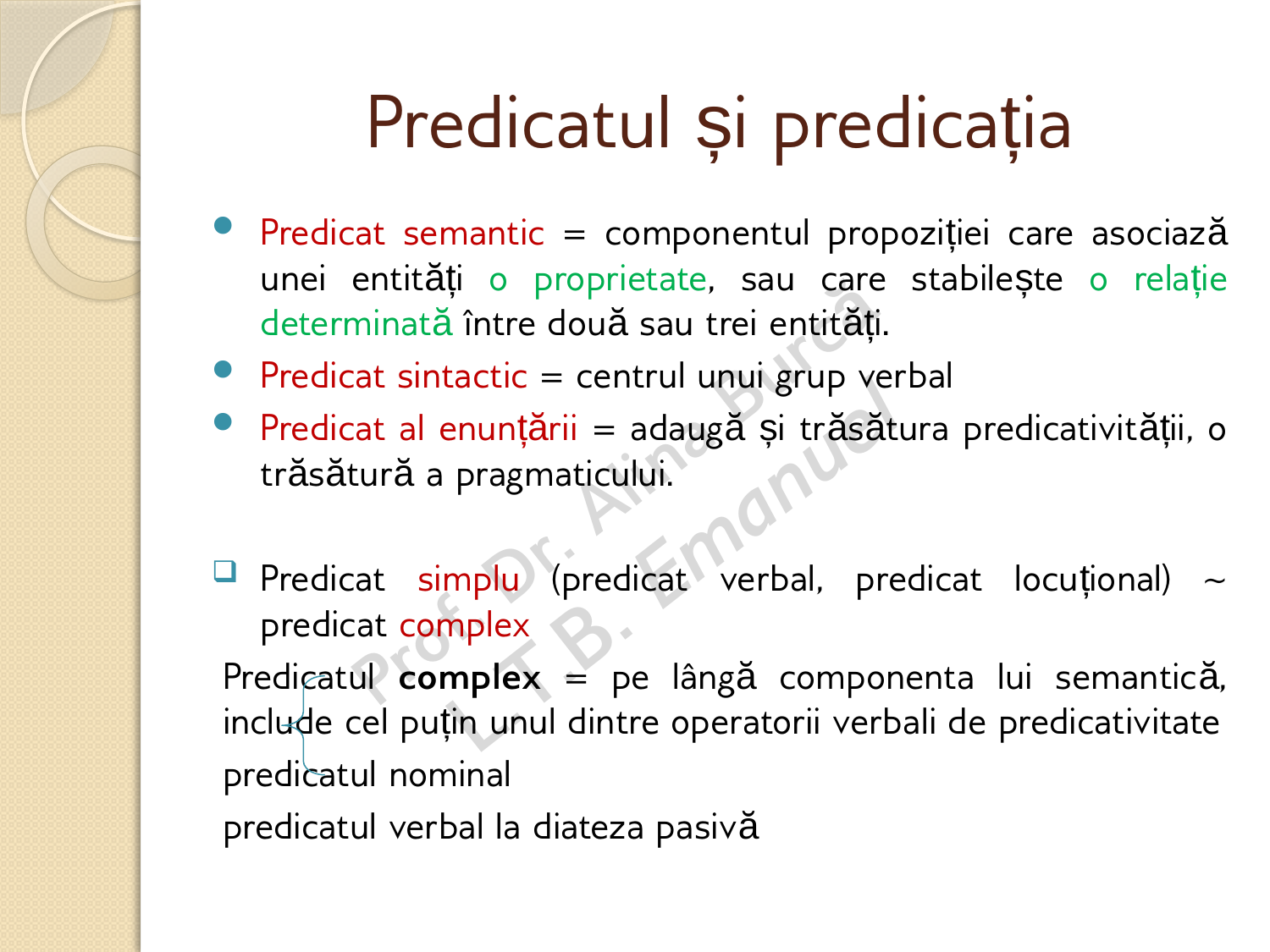

# Predicatul și predicația
Predicat semantic = componentul propoziției care asociază unei entități o proprietate, sau care stabilește o relație determinată între două sau trei entități.
Predicat sintactic = centrul unui grup verbal
Predicat al enunțării = adaugă și trăsătura predicativității, o trăsătură a pragmaticului.

Predicat simplu (predicat verbal, predicat locuțional) ~ predicat complex
Predicatul complex = pe lângă componenta lui semantică, include cel puțin unul dintre operatorii verbali de predicativitate
	predicatul nominal
	predicatul verbal la diateza pasivă